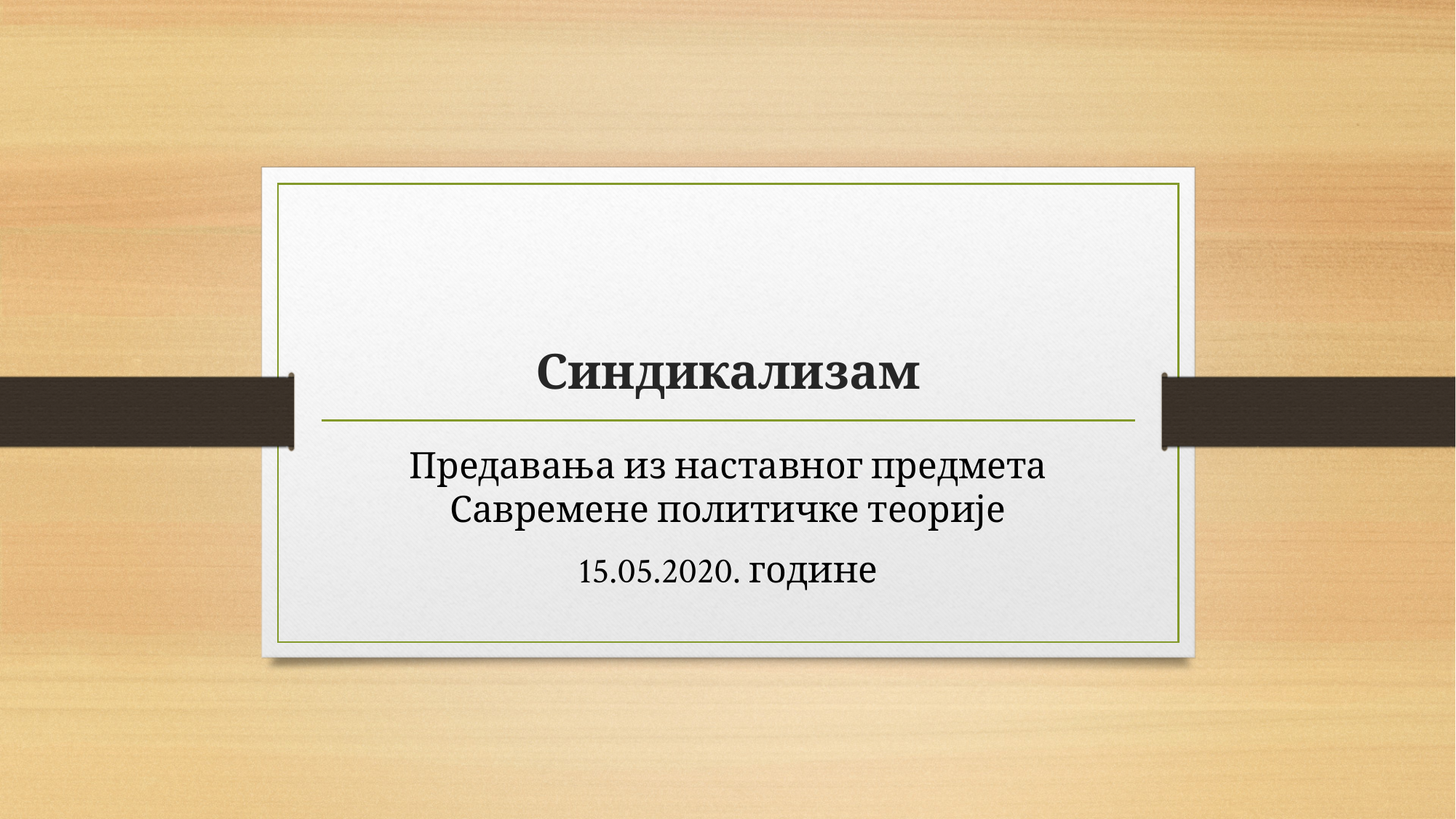

# Синдикализам
Предавања из наставног предмета Савремене политичке теорије
15.05.2020. године